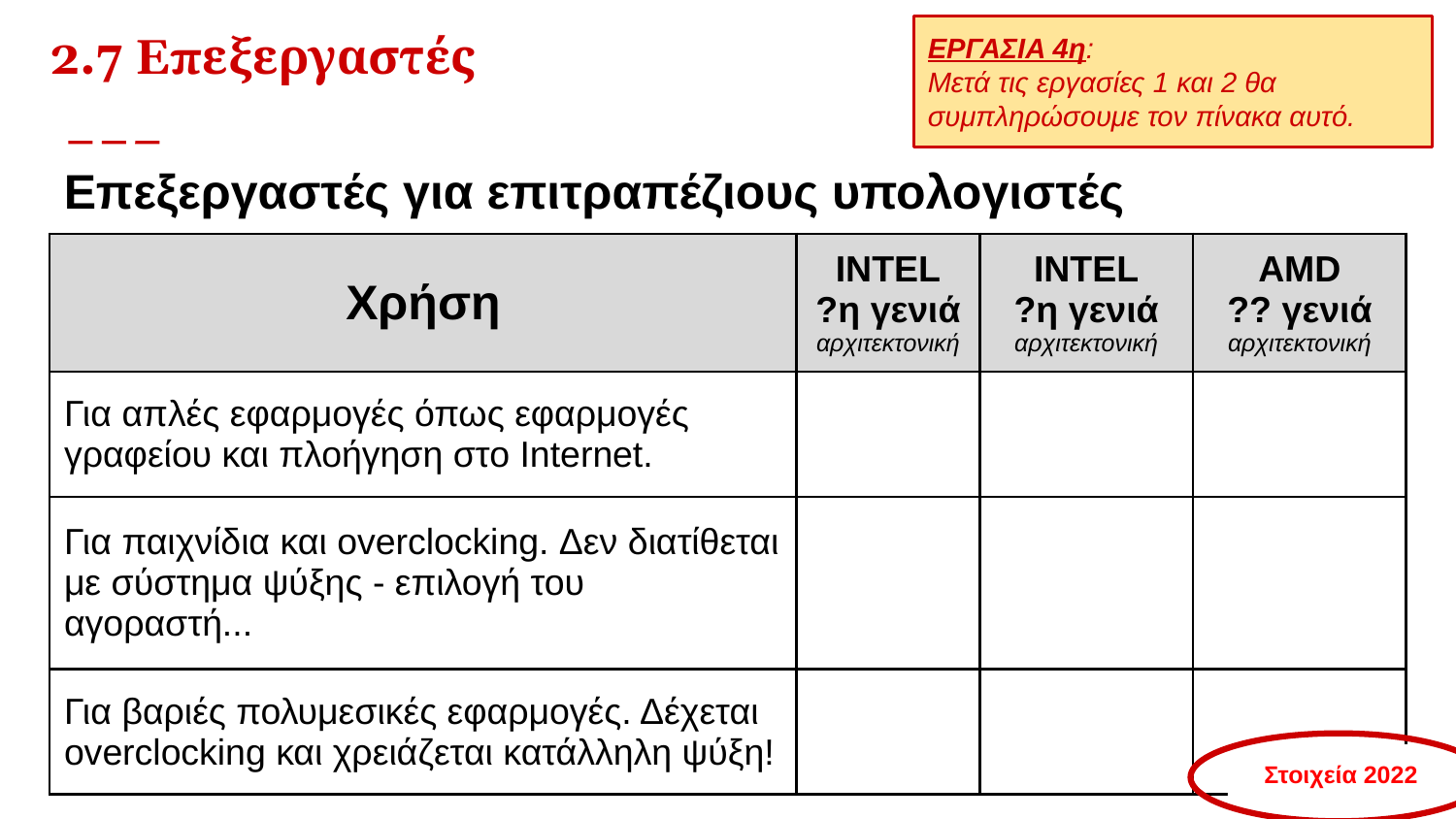

# 2.7 Επεξεργαστές
ΕΡΓΑΣΙΑ 4η:
Μετά τις εργασίες 1 και 2 θα συμπληρώσουμε τον πίνακα αυτό.
Επεξεργαστές για επιτραπέζιους υπολογιστές
| Χρήση | INTEL ?η γενιά αρχιτεκτονική | INTEL ?η γενιά αρχιτεκτονική | AMD ?? γενιά αρχιτεκτονική |
| --- | --- | --- | --- |
| Για απλές εφαρμογές όπως εφαρμογές γραφείου και πλοήγηση στο Internet. |  |  |  |
| Για παιχνίδια και overclocking. Δεν διατίθεται με σύστημα ψύξης - επιλογή του αγοραστή... |  |  |  |
| Για βαριές πολυμεσικές εφαρμογές. Δέχεται overclocking και χρειάζεται κατάλληλη ψύξη! |  |  |  |

17
Στοιχεία 2022